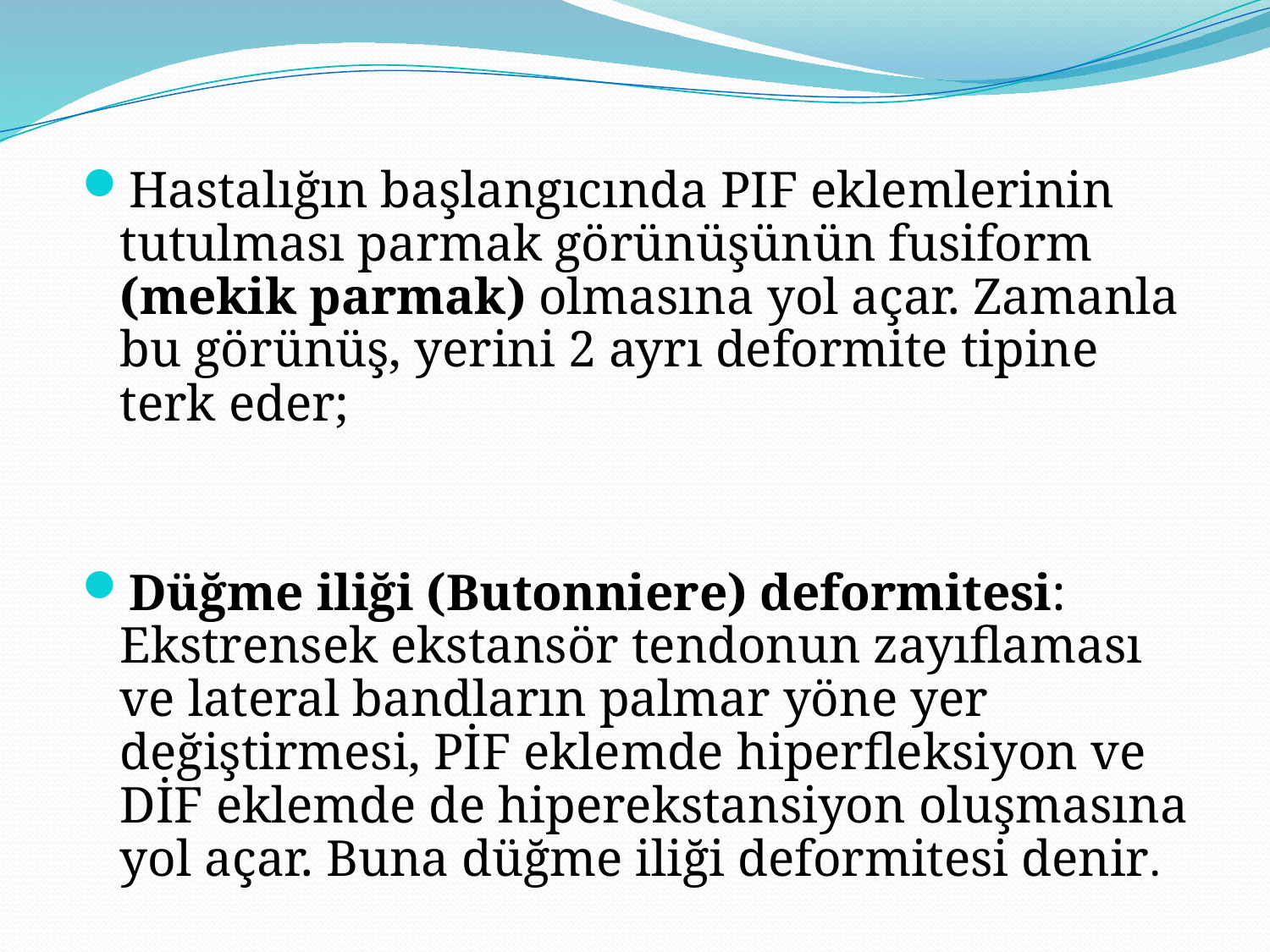

Hastalığın başlangıcında PIF eklemlerinin tutulması parmak görünüşünün fusiform (mekik parmak) olmasına yol açar. Zamanla bu görünüş, yerini 2 ayrı deformite tipine terk eder;

Düğme iliği (Butonniere) deformitesi: Ekstrensek ekstansör tendonun zayıflaması ve lateral bandların palmar yöne yer değiştirmesi, PİF eklemde hiperfleksiyon ve DİF eklemde de hiperekstansiyon oluşmasına yol açar. Buna düğme iliği deformitesi denir.